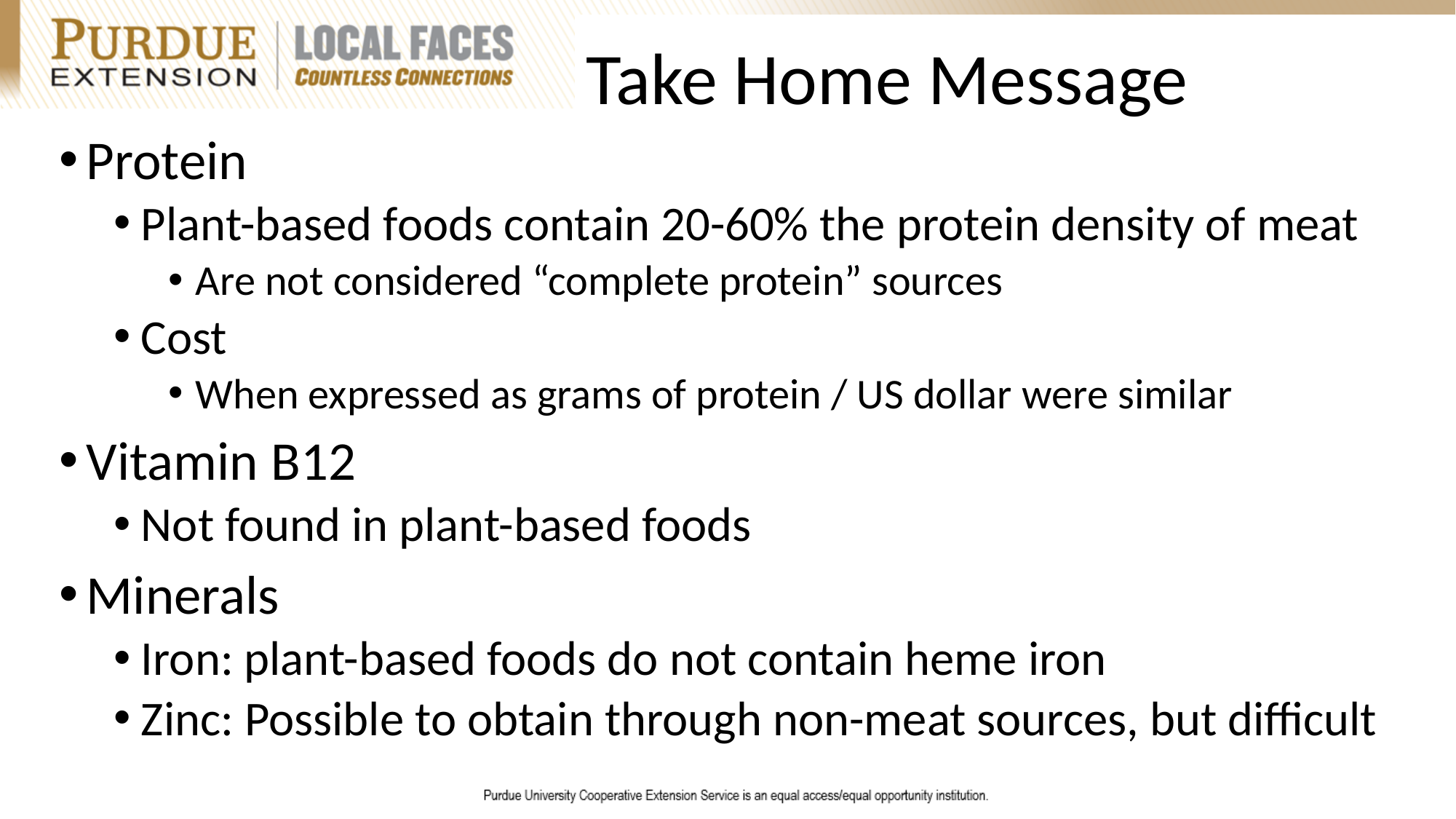

# Take Home Message
Protein
Plant-based foods contain 20-60% the protein density of meat
Are not considered “complete protein” sources
Cost
When expressed as grams of protein / US dollar were similar
Vitamin B12
Not found in plant-based foods
Minerals
Iron: plant-based foods do not contain heme iron
Zinc: Possible to obtain through non-meat sources, but difficult